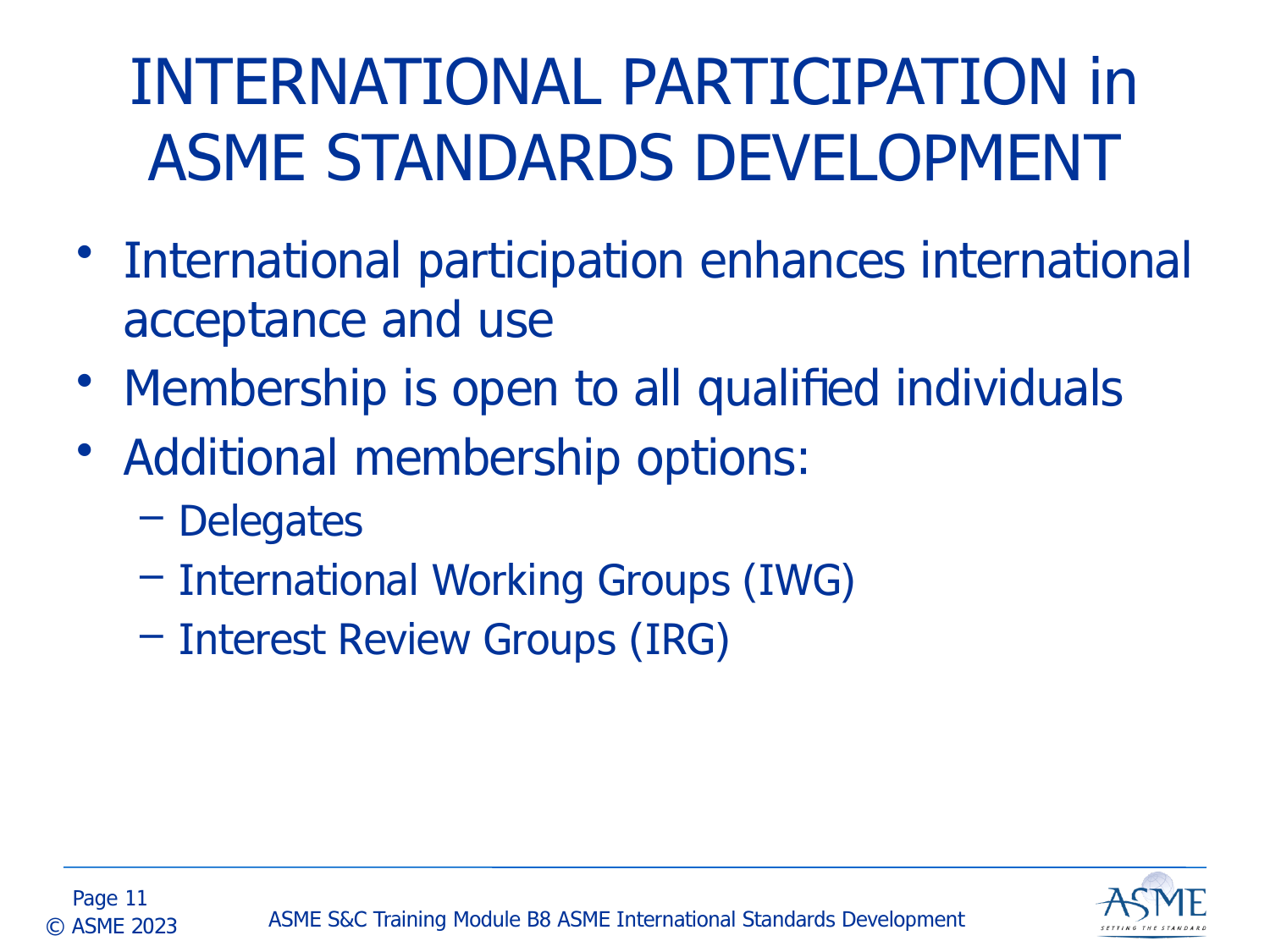

# INTERNATIONAL PARTICIPATION in ASME STANDARDS DEVELOPMENT
International participation enhances international acceptance and use
Membership is open to all qualified individuals
Additional membership options:
Delegates
International Working Groups (IWG)
Interest Review Groups (IRG)

11
ASME S&C Training Module B8 ASME International Standards Development